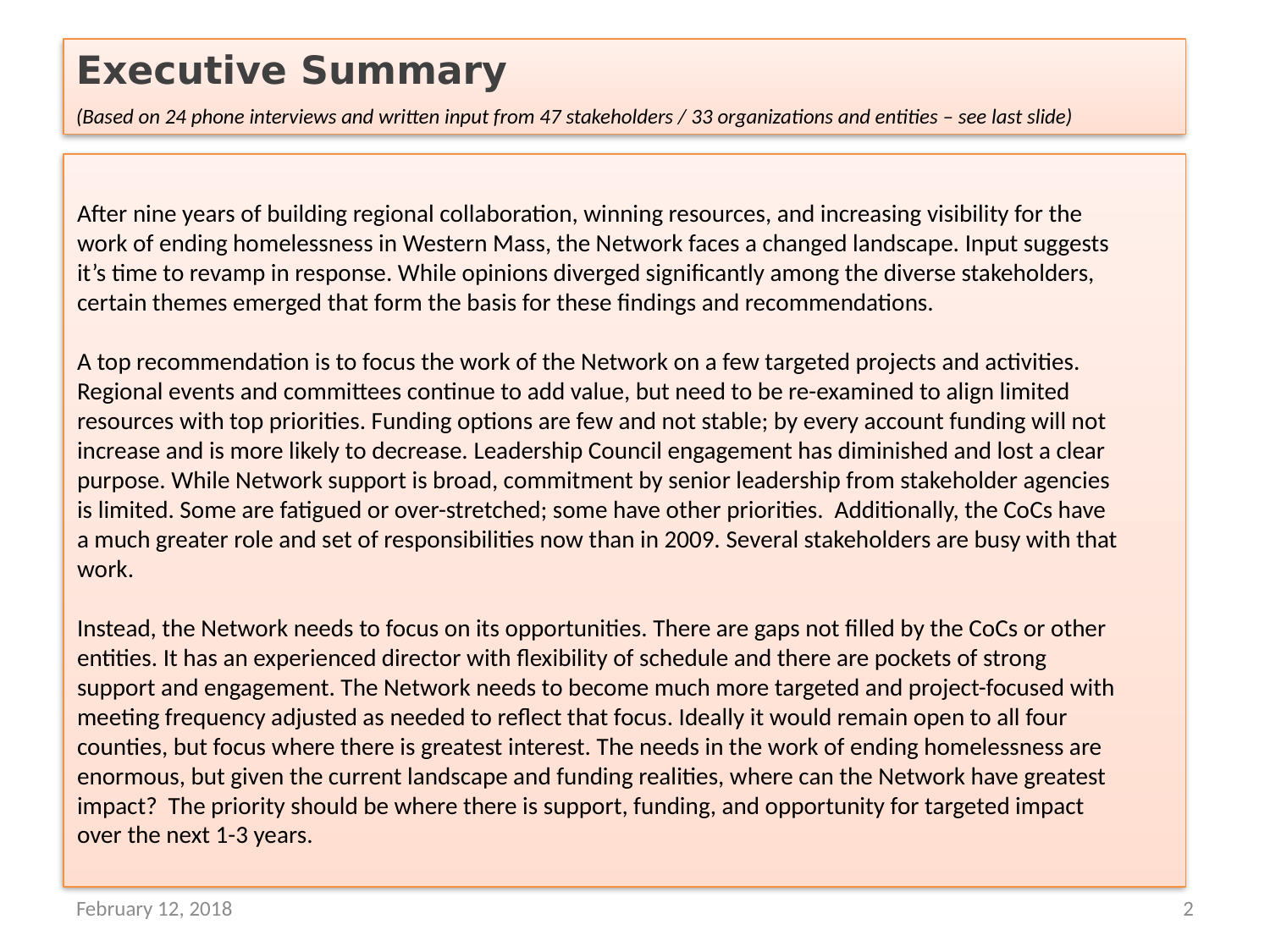

Executive Summary
(Based on 24 phone interviews and written input from 47 stakeholders / 33 organizations and entities – see last slide)

After nine years of building regional collaboration, winning resources, and increasing visibility for the work of ending homelessness in Western Mass, the Network faces a changed landscape. Input suggests it’s time to revamp in response. While opinions diverged significantly among the diverse stakeholders, certain themes emerged that form the basis for these findings and recommendations.

A top recommendation is to focus the work of the Network on a few targeted projects and activities. Regional events and committees continue to add value, but need to be re-examined to align limited resources with top priorities. Funding options are few and not stable; by every account funding will not increase and is more likely to decrease. Leadership Council engagement has diminished and lost a clear purpose. While Network support is broad, commitment by senior leadership from stakeholder agencies is limited. Some are fatigued or over-stretched; some have other priorities.  Additionally, the CoCs have a much greater role and set of responsibilities now than in 2009. Several stakeholders are busy with that work.

Instead, the Network needs to focus on its opportunities. There are gaps not filled by the CoCs or other entities. It has an experienced director with flexibility of schedule and there are pockets of strong support and engagement. The Network needs to become much more targeted and project-focused with meeting frequency adjusted as needed to reflect that focus. Ideally it would remain open to all four counties, but focus where there is greatest interest. The needs in the work of ending homelessness are enormous, but given the current landscape and funding realities, where can the Network have greatest impact?  The priority should be where there is support, funding, and opportunity for targeted impact over the next 1-3 years.

February 12, 2018
2